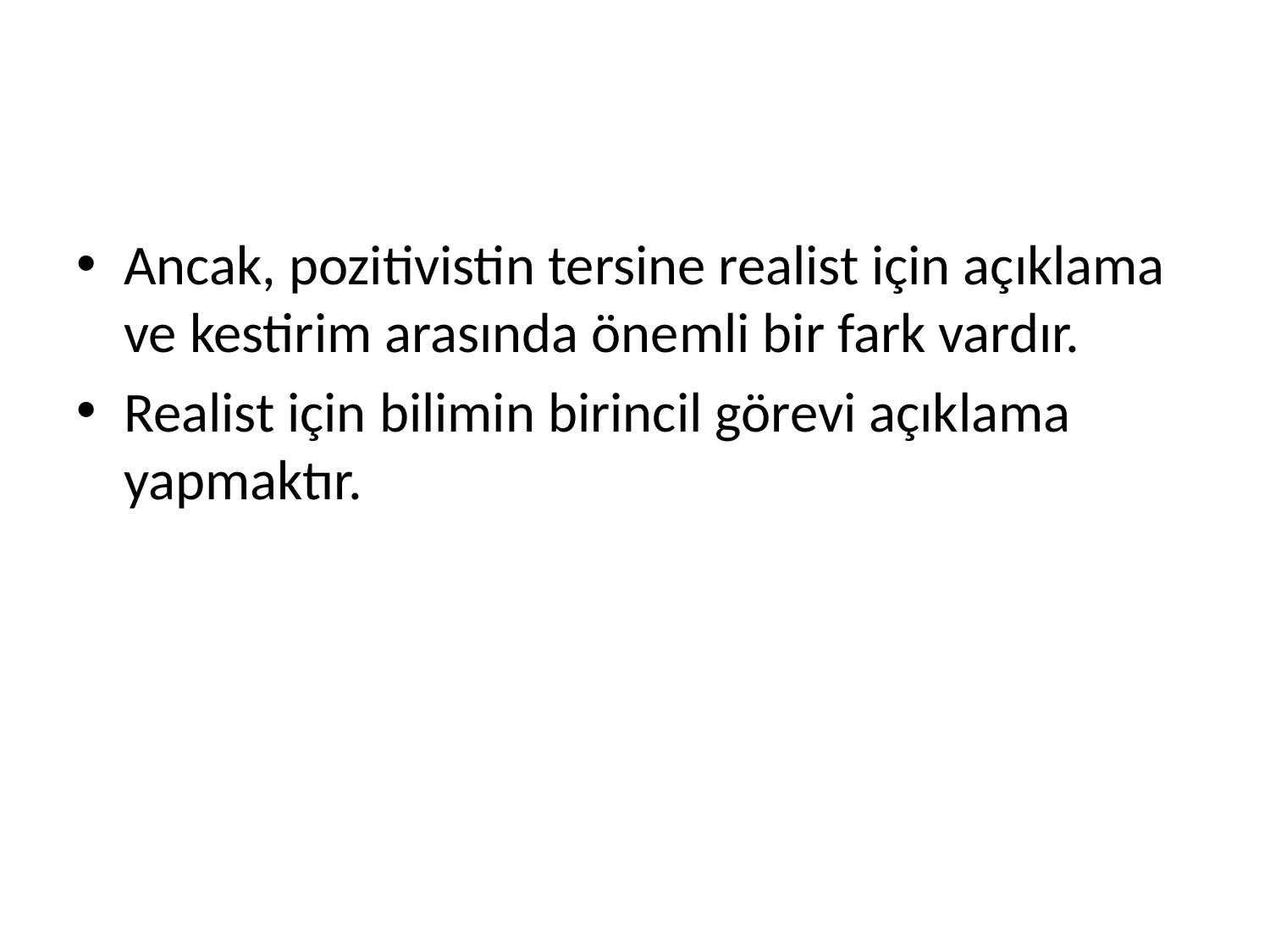

#
Ancak, pozitivistin tersine realist için açıklama ve kestirim arasında önemli bir fark vardır.
Realist için bilimin birincil görevi açıklama yapmaktır.